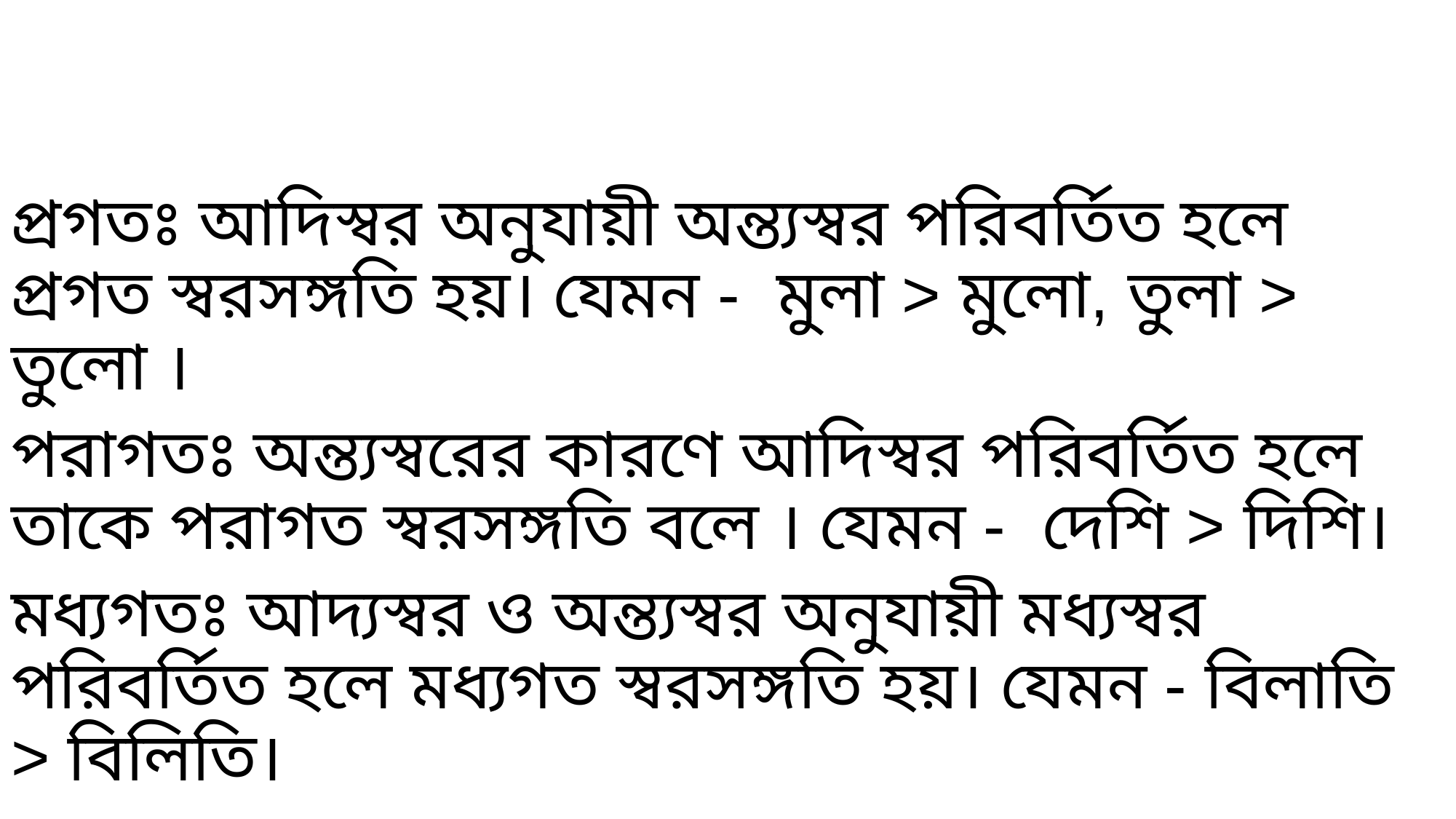

প্রগতঃ আদিস্বর অনুযায়ী অন্ত্যস্বর পরিবর্তিত হলে প্রগত স্বরসঙ্গতি হয়। যেমন -  মুলা > মুলো, তুলা > তুলো ।
পরাগতঃ অন্ত্যস্বরের কারণে আদিস্বর পরিবর্তিত হলে তাকে পরাগত স্বরসঙ্গতি বলে । যেমন -  দেশি > দিশি।
মধ্যগতঃ আদ্যস্বর ও অন্ত্যস্বর অনুযায়ী মধ্যস্বর পরিবর্তিত হলে মধ্যগত স্বরসঙ্গতি হয়। যেমন - বিলাতি > বিলিতি।